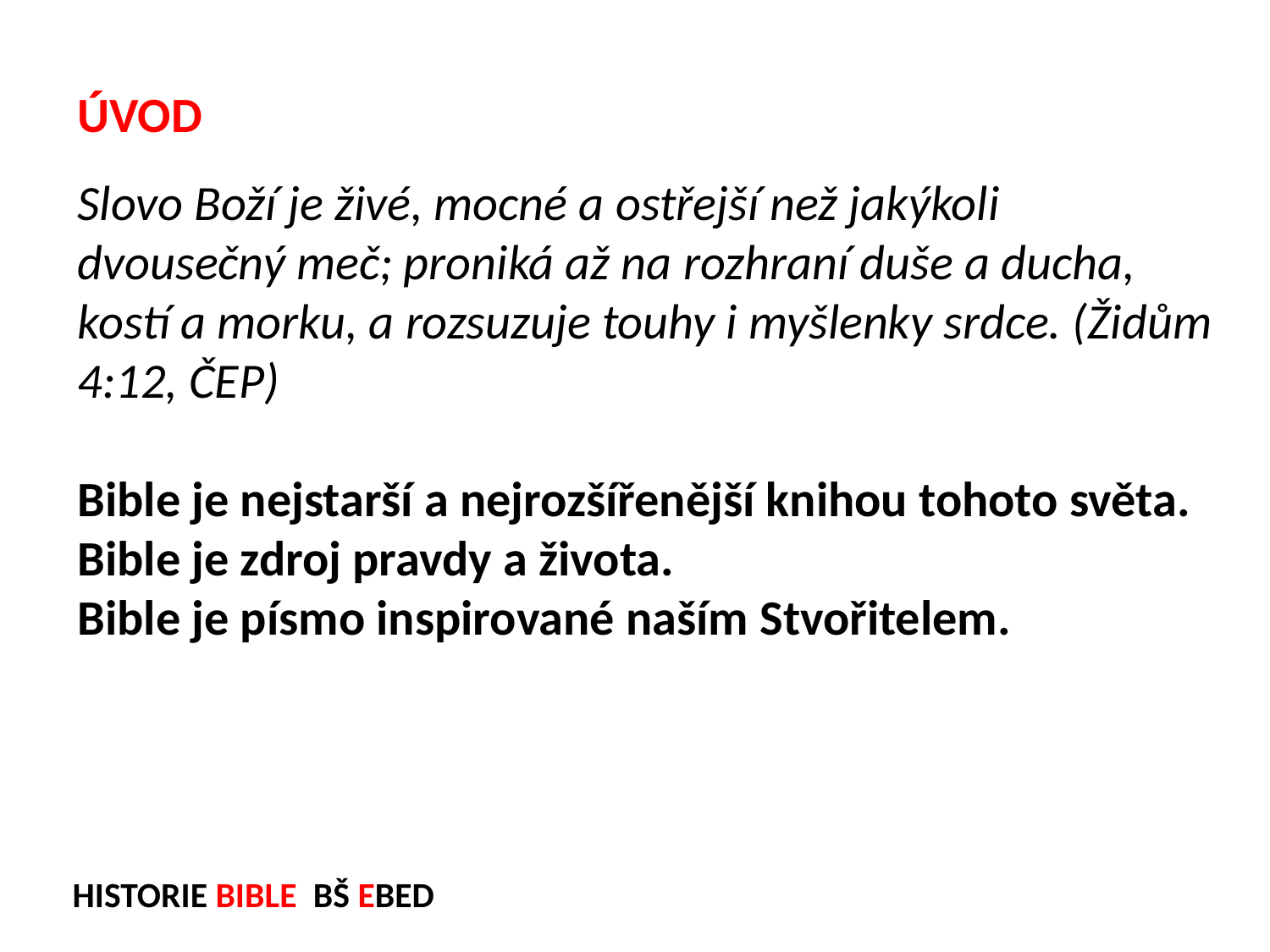

ÚVOD
Slovo Boží je živé, mocné a ostřejší než jakýkoli dvousečný meč; proniká až na rozhraní duše a ducha, kostí a morku, a rozsuzuje touhy i myšlenky srdce. (Židům 4:12, ČEP)

Bible je nejstarší a nejrozšířenější knihou tohoto světa.
Bible je zdroj pravdy a života.
Bible je písmo inspirované naším Stvořitelem.
HISTORIE BIBLE  BŠ EBED